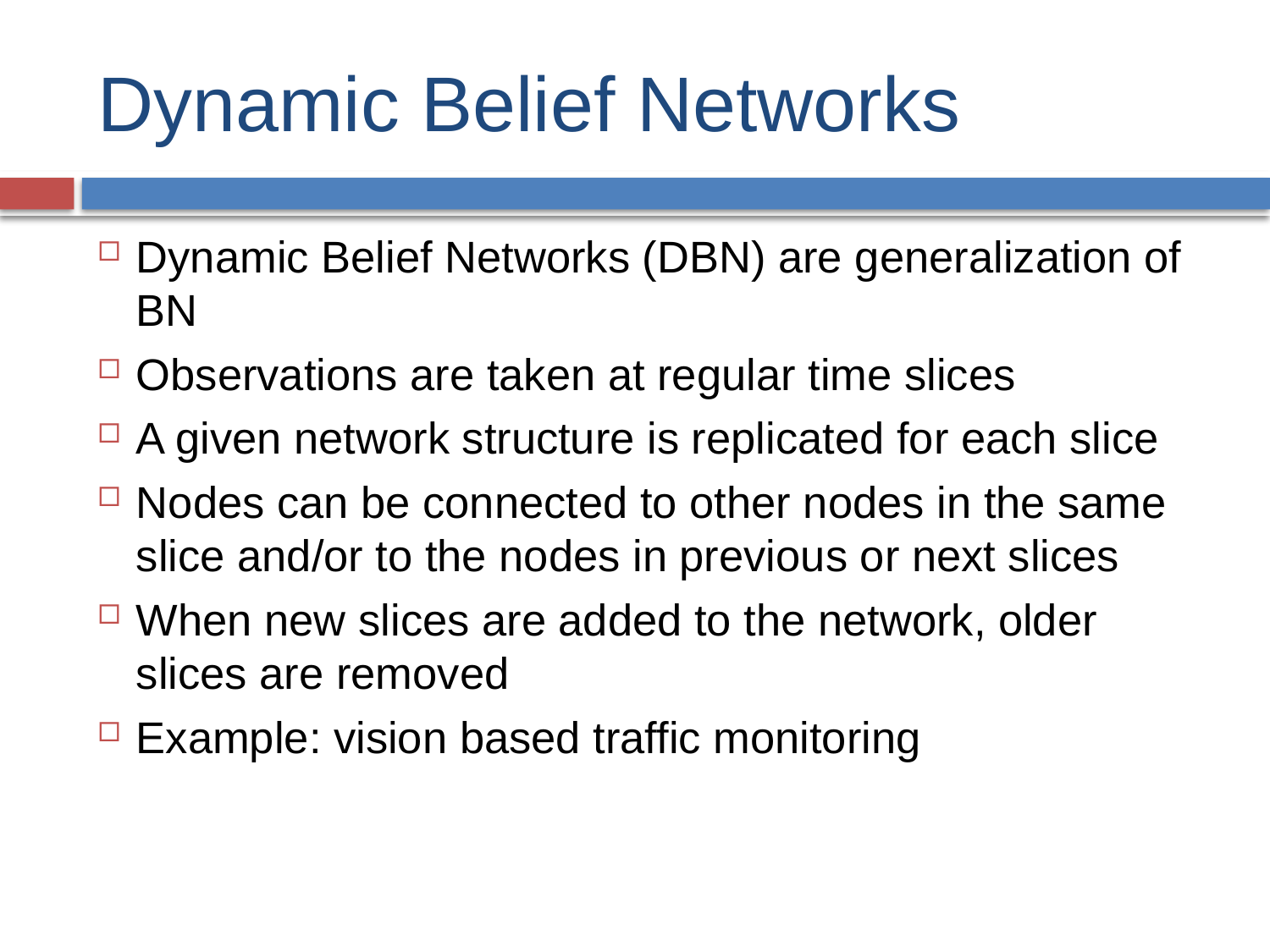

# Dynamic Belief Networks
Dynamic Belief Networks (DBN) are generalization of BN
Observations are taken at regular time slices
A given network structure is replicated for each slice
Nodes can be connected to other nodes in the same slice and/or to the nodes in previous or next slices
When new slices are added to the network, older slices are removed
Example: vision based traffic monitoring